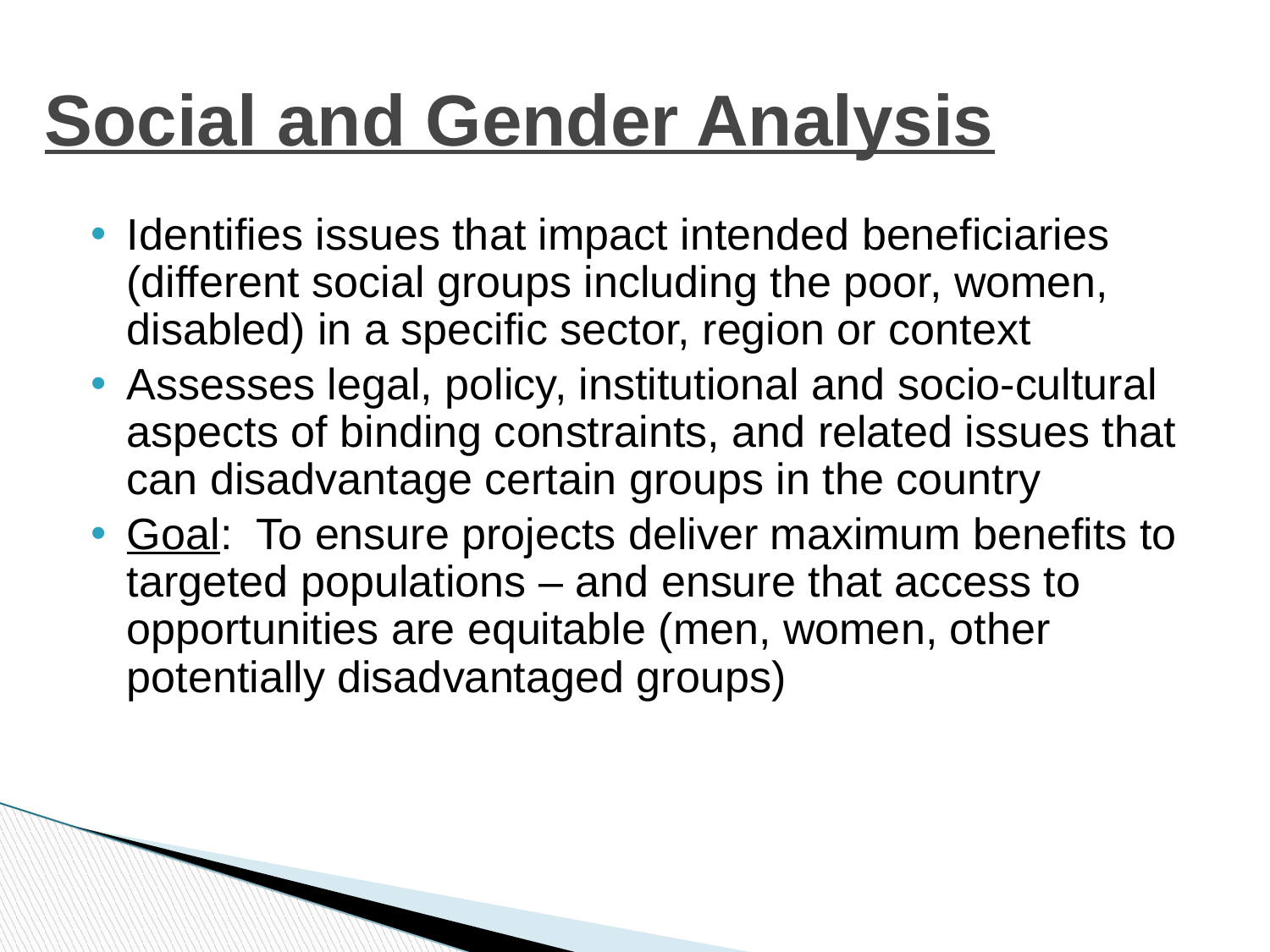

Social and Gender Analysis
Identifies issues that impact intended beneficiaries (different social groups including the poor, women, disabled) in a specific sector, region or context
Assesses legal, policy, institutional and socio-cultural aspects of binding constraints, and related issues that can disadvantage certain groups in the country
Goal:  To ensure projects deliver maximum benefits to targeted populations – and ensure that access to opportunities are equitable (men, women, other potentially disadvantaged groups)